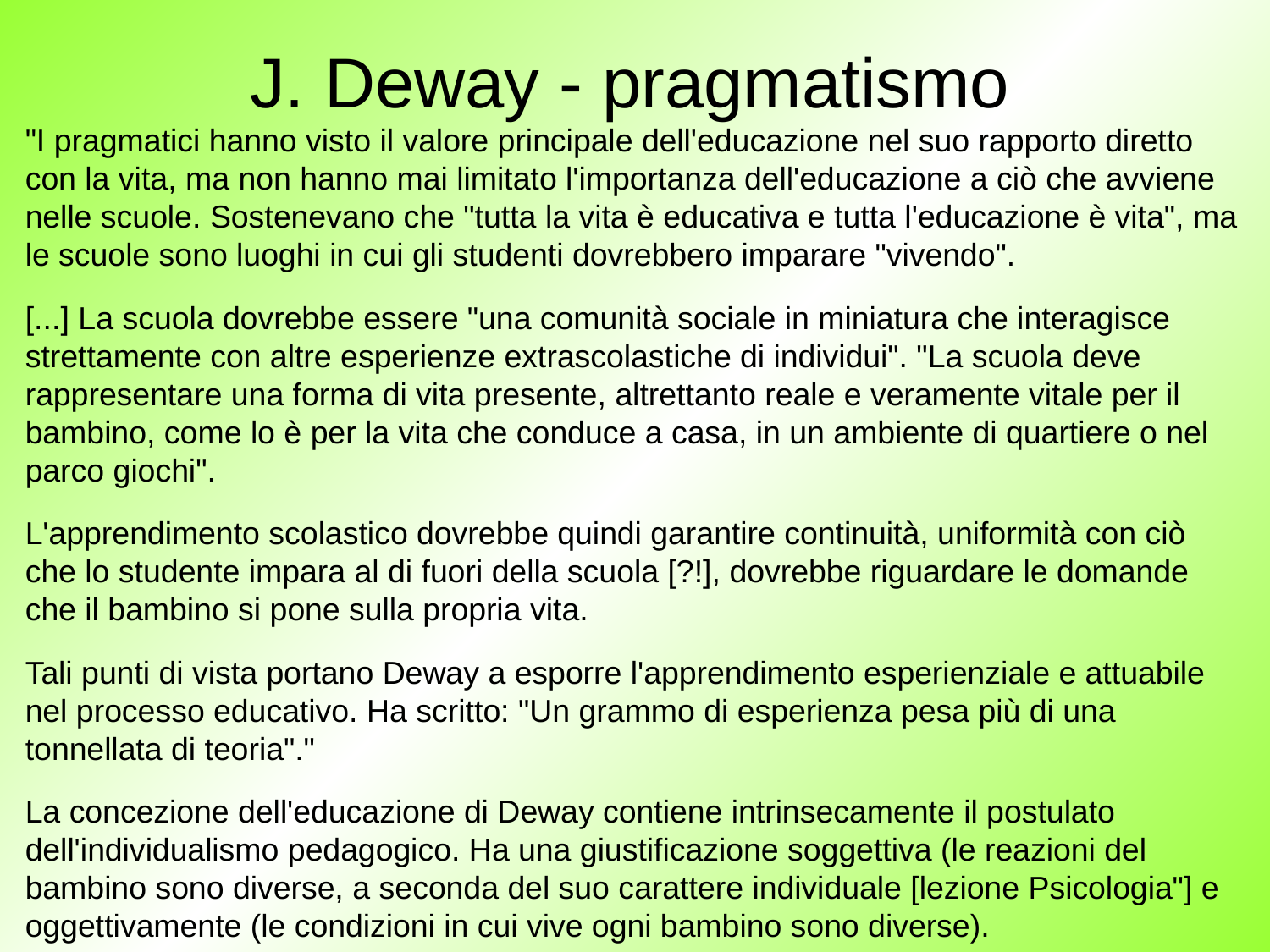

# J. Deway - pragmatismo
"I pragmatici hanno visto il valore principale dell'educazione nel suo rapporto diretto con la vita, ma non hanno mai limitato l'importanza dell'educazione a ciò che avviene nelle scuole. Sostenevano che "tutta la vita è educativa e tutta l'educazione è vita", ma le scuole sono luoghi in cui gli studenti dovrebbero imparare "vivendo".
[...] La scuola dovrebbe essere "una comunità sociale in miniatura che interagisce strettamente con altre esperienze extrascolastiche di individui". "La scuola deve rappresentare una forma di vita presente, altrettanto reale e veramente vitale per il bambino, come lo è per la vita che conduce a casa, in un ambiente di quartiere o nel parco giochi".
L'apprendimento scolastico dovrebbe quindi garantire continuità, uniformità con ciò che lo studente impara al di fuori della scuola [?!], dovrebbe riguardare le domande che il bambino si pone sulla propria vita.
Tali punti di vista portano Deway a esporre l'apprendimento esperienziale e attuabile nel processo educativo. Ha scritto: "Un grammo di esperienza pesa più di una tonnellata di teoria"."
La concezione dell'educazione di Deway contiene intrinsecamente il postulato dell'individualismo pedagogico. Ha una giustificazione soggettiva (le reazioni del bambino sono diverse, a seconda del suo carattere individuale [lezione Psicologia"] e oggettivamente (le condizioni in cui vive ogni bambino sono diverse).